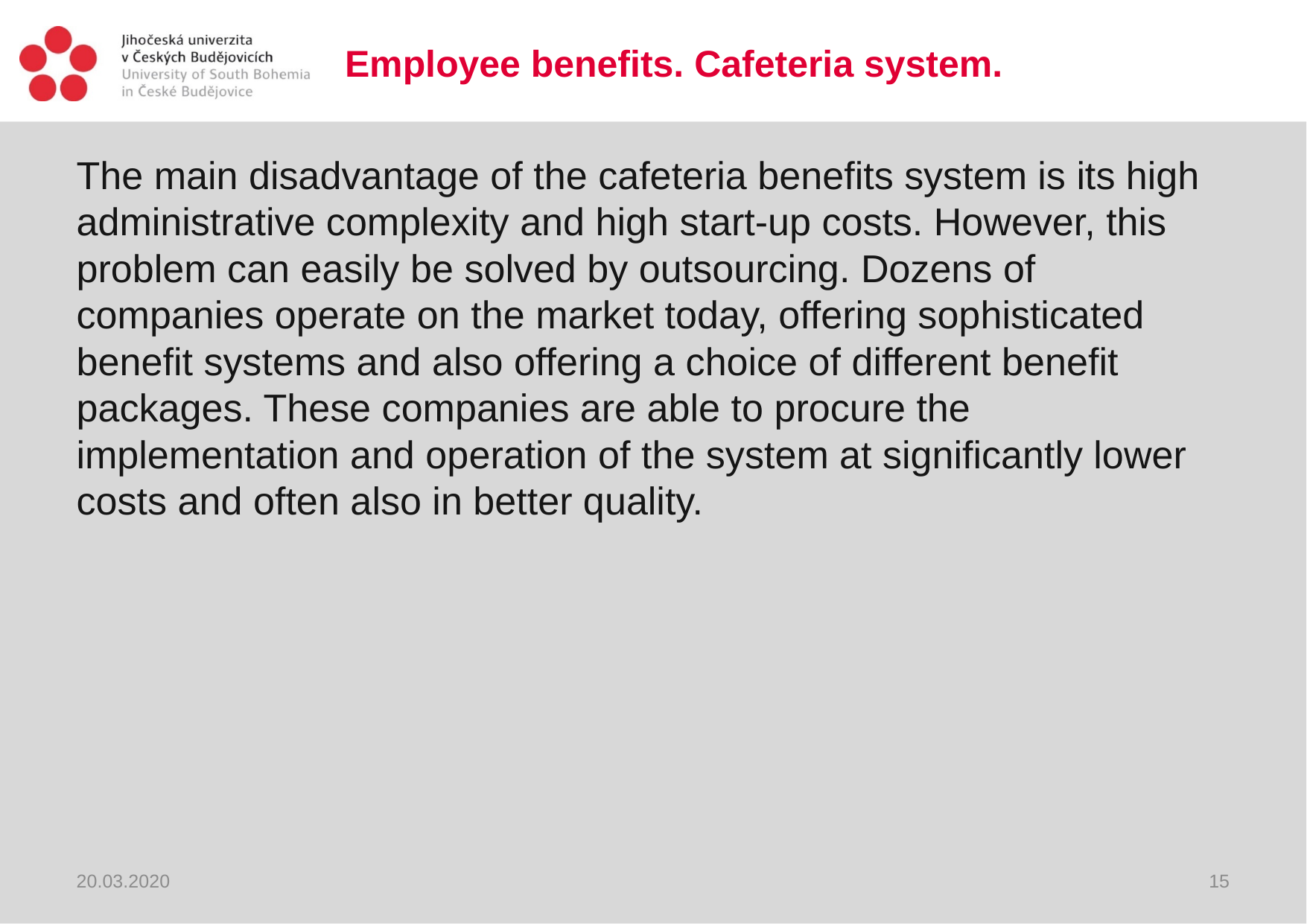

# Employee benefits. Cafeteria system.
The main disadvantage of the cafeteria benefits system is its high administrative complexity and high start-up costs. However, this problem can easily be solved by outsourcing. Dozens of companies operate on the market today, offering sophisticated benefit systems and also offering a choice of different benefit packages. These companies are able to procure the implementation and operation of the system at significantly lower costs and often also in better quality.
20.03.2020
15